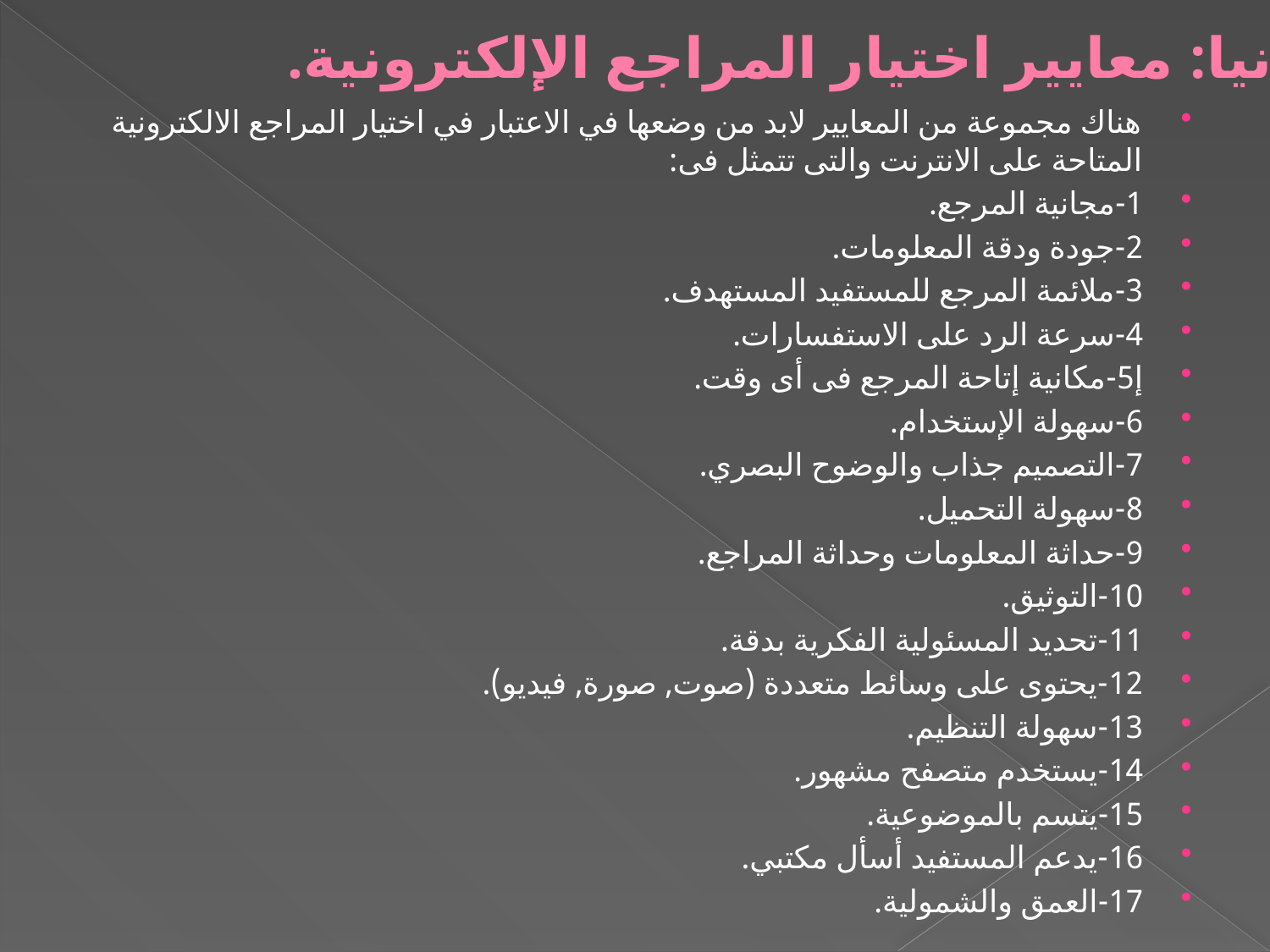

ثانيا: معايير اختيار المراجع الإلكترونية.
هناك مجموعة من المعايير لابد من وضعها في الاعتبار في اختيار المراجع الالكترونية المتاحة على الانترنت والتى تتمثل فى:
1-مجانية المرجع.
2-جودة ودقة المعلومات.
3-ملائمة المرجع للمستفيد المستهدف.
4-سرعة الرد على الاستفسارات.
إ5-مكانية إتاحة المرجع فى أى وقت.
6-سهولة الإستخدام.
7-التصميم جذاب والوضوح البصري.
8-سهولة التحميل.
9-حداثة المعلومات وحداثة المراجع.
10-التوثيق.
11-تحديد المسئولية الفكرية بدقة.
12-يحتوى على وسائط متعددة (صوت, صورة, فيديو).
13-سهولة التنظيم.
14-يستخدم متصفح مشهور.
15-يتسم بالموضوعية.
16-يدعم المستفيد أسأل مكتبي.
17-العمق والشمولية.